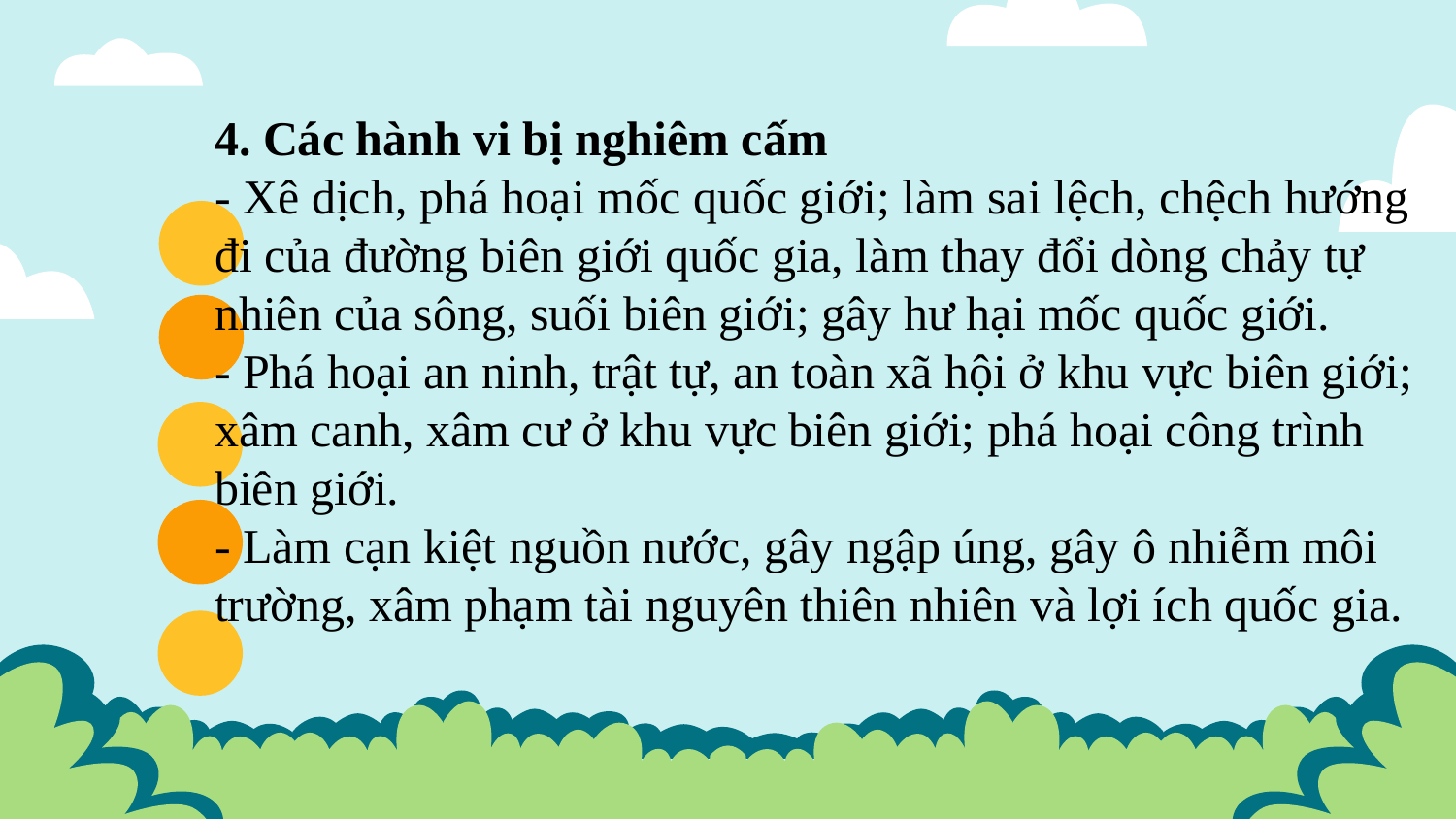

4. Các hành vi bị nghiêm cấm
- Xê dịch, phá hoại mốc quốc giới; làm sai lệch, chệch hướng đi của đường biên giới quốc gia, làm thay đổi dòng chảy tự nhiên của sông, suối biên giới; gây hư hại mốc quốc giới.
- Phá hoại an ninh, trật tự, an toàn xã hội ở khu vực biên giới; xâm canh, xâm cư ở khu vực biên giới; phá hoại công trình biên giới.
- Làm cạn kiệt nguồn nước, gây ngập úng, gây ô nhiễm môi trường, xâm phạm tài nguyên thiên nhiên và lợi ích quốc gia.